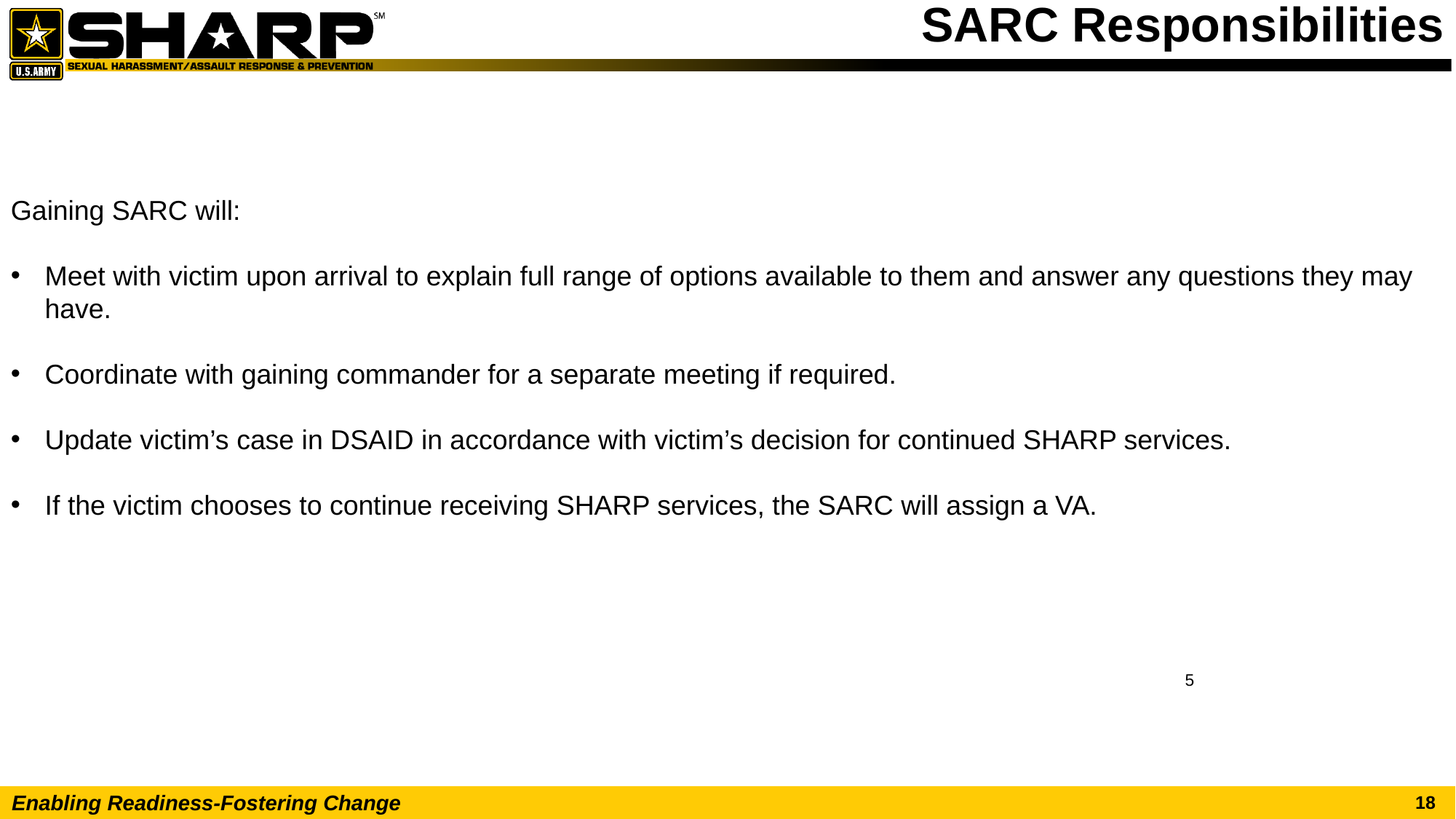

# SARC Responsibilities
Gaining SARC will:

Meet with victim upon arrival to explain full range of options available to them and answer any questions they may have.

Coordinate with gaining commander for a separate meeting if required.

Update victim’s case in DSAID in accordance with victim’s decision for continued SHARP services.

If the victim chooses to continue receiving SHARP services, the SARC will assign a VA.
5